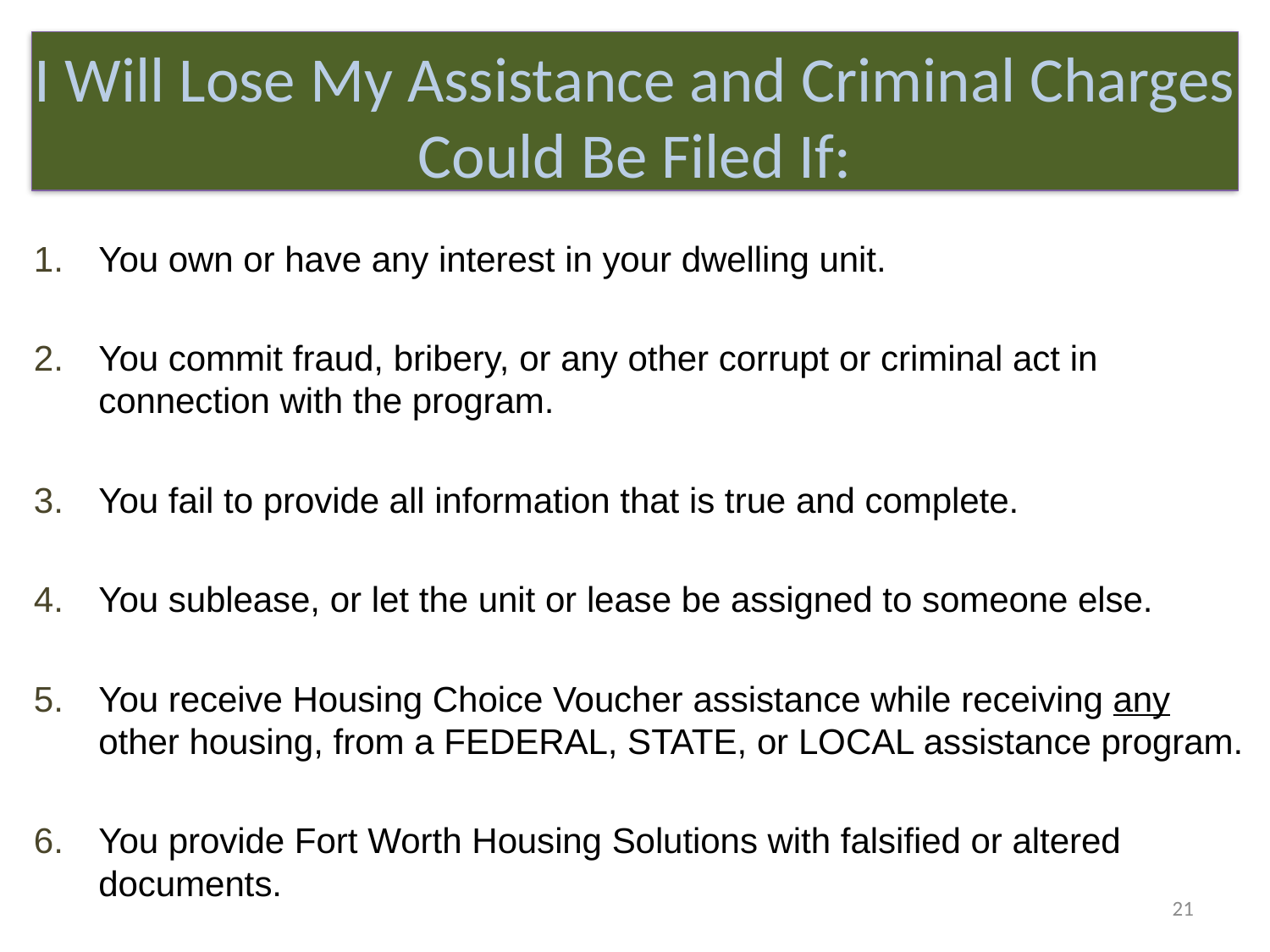

# I Will Lose My Assistance and Criminal Charges Could Be Filed If:

You own or have any interest in your dwelling unit.

You commit fraud, bribery, or any other corrupt or criminal act in connection with the program.

You fail to provide all information that is true and complete.

You sublease, or let the unit or lease be assigned to someone else.

You receive Housing Choice Voucher assistance while receiving any other housing, from a FEDERAL, STATE, or LOCAL assistance program.

You provide Fort Worth Housing Solutions with falsified or altered documents.
21